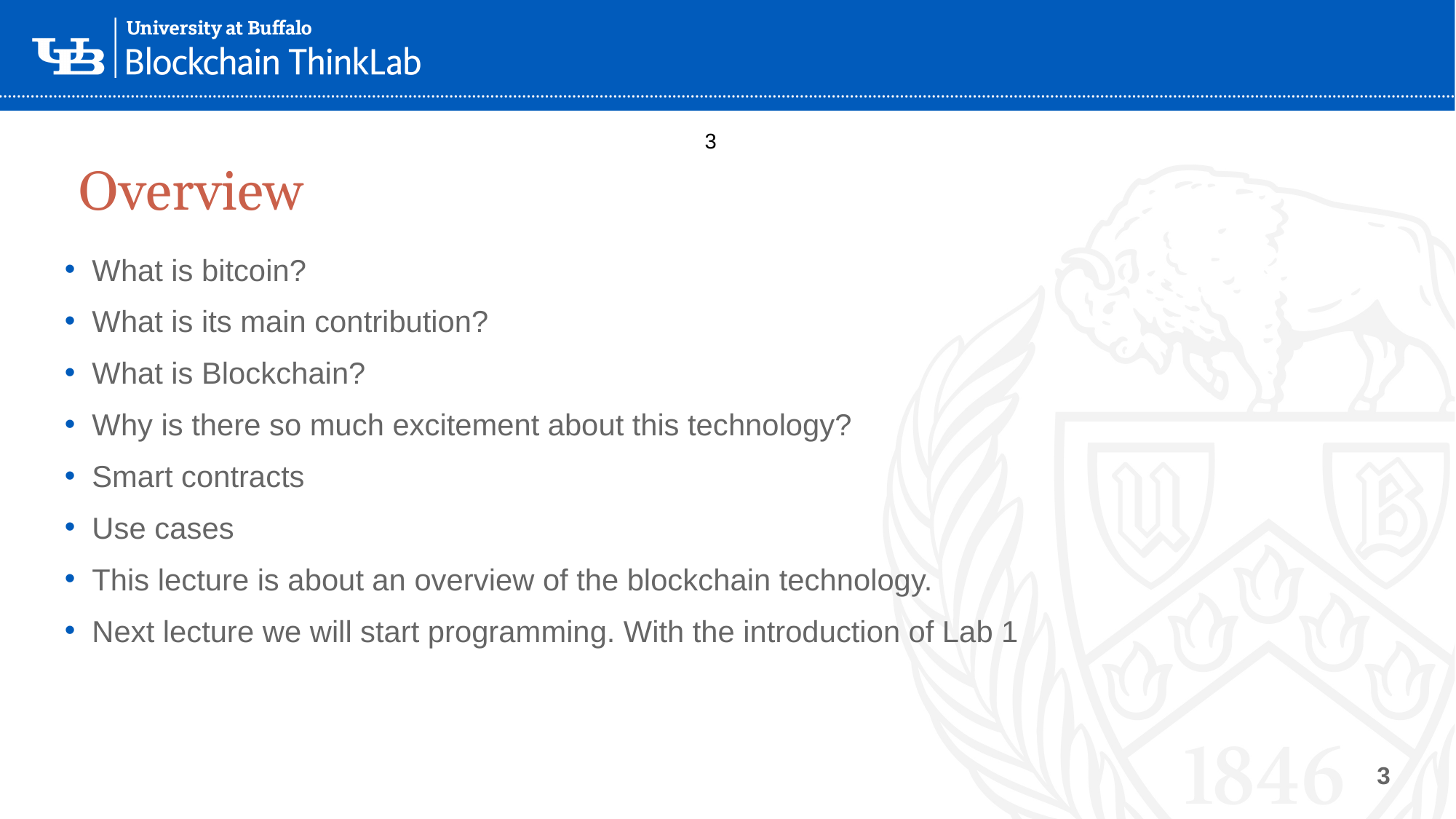

2/11/2019
3
# Overview
What is bitcoin?
What is its main contribution?
What is Blockchain?
Why is there so much excitement about this technology?
Smart contracts
Use cases
This lecture is about an overview of the blockchain technology.
Next lecture we will start programming. With the introduction of Lab 1